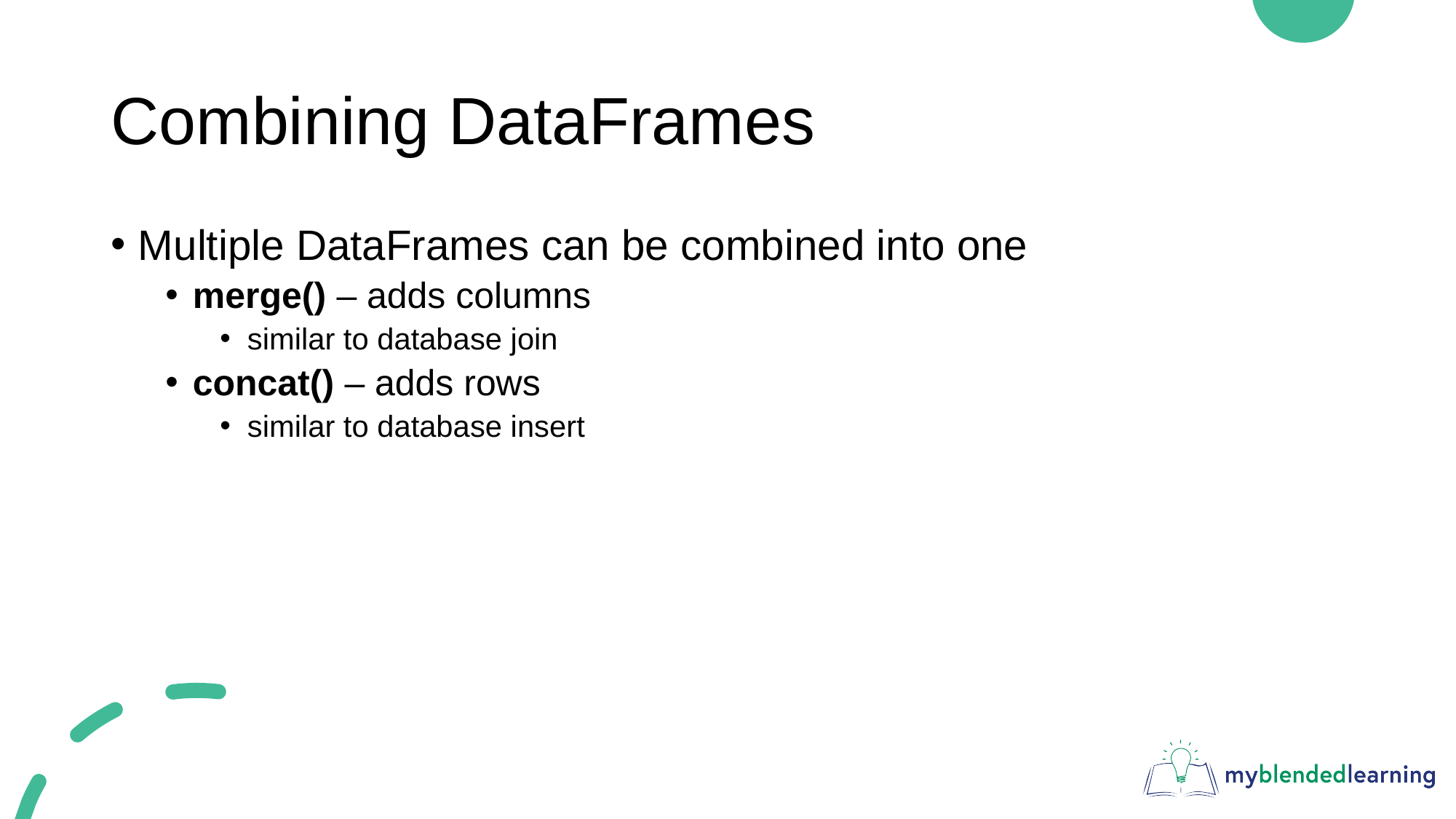

# Combining DataFrames
Multiple DataFrames can be combined into one
merge() – adds columns
similar to database join
concat() – adds rows
similar to database insert